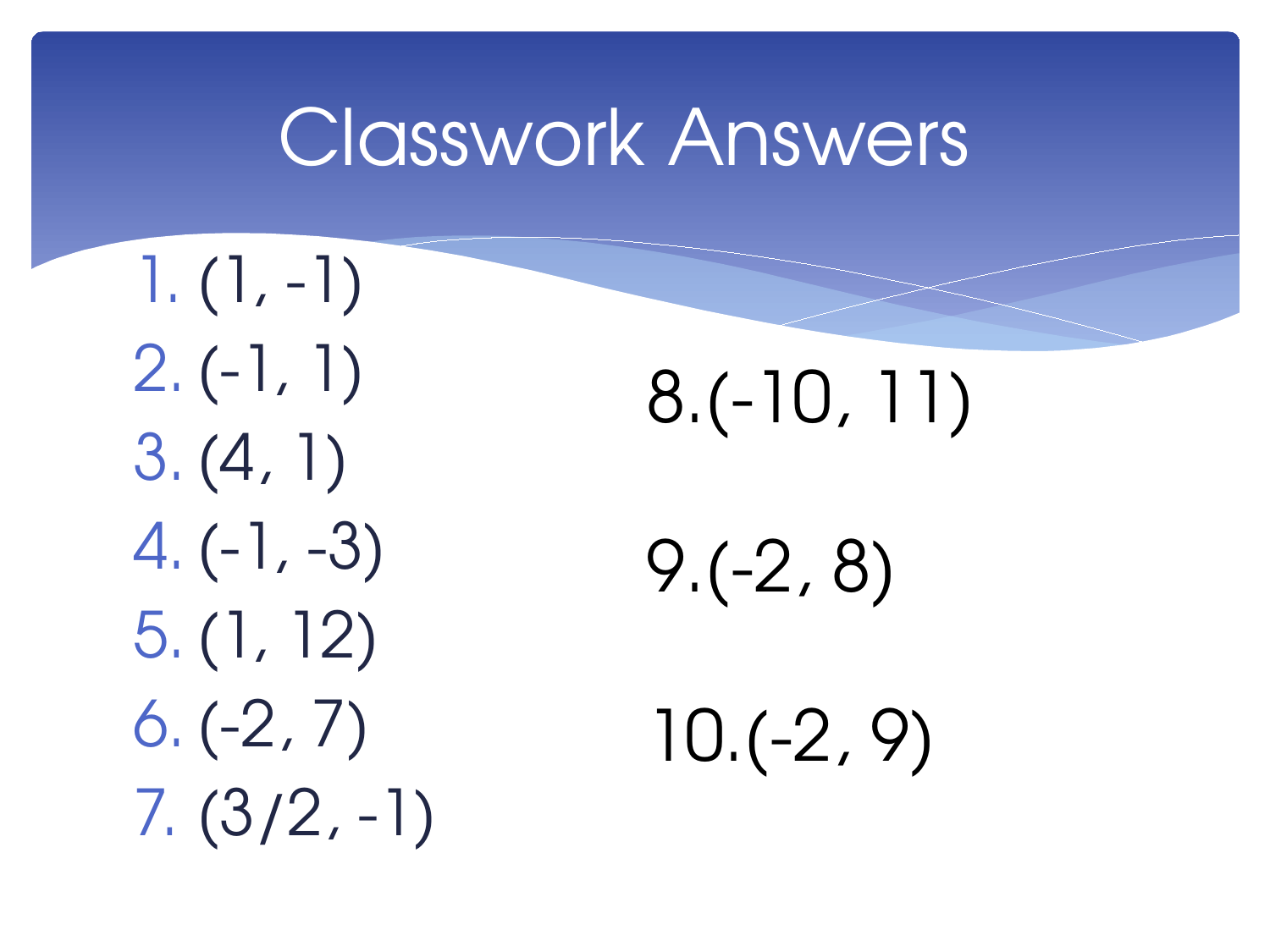

# Classwork Answers
(1, -1)
(-1, 1)
(4, 1)
(-1, -3)
(1, 12)
(-2, 7)
(3/2, -1)
(-10, 11)

(-2, 8)

(-2, 9)